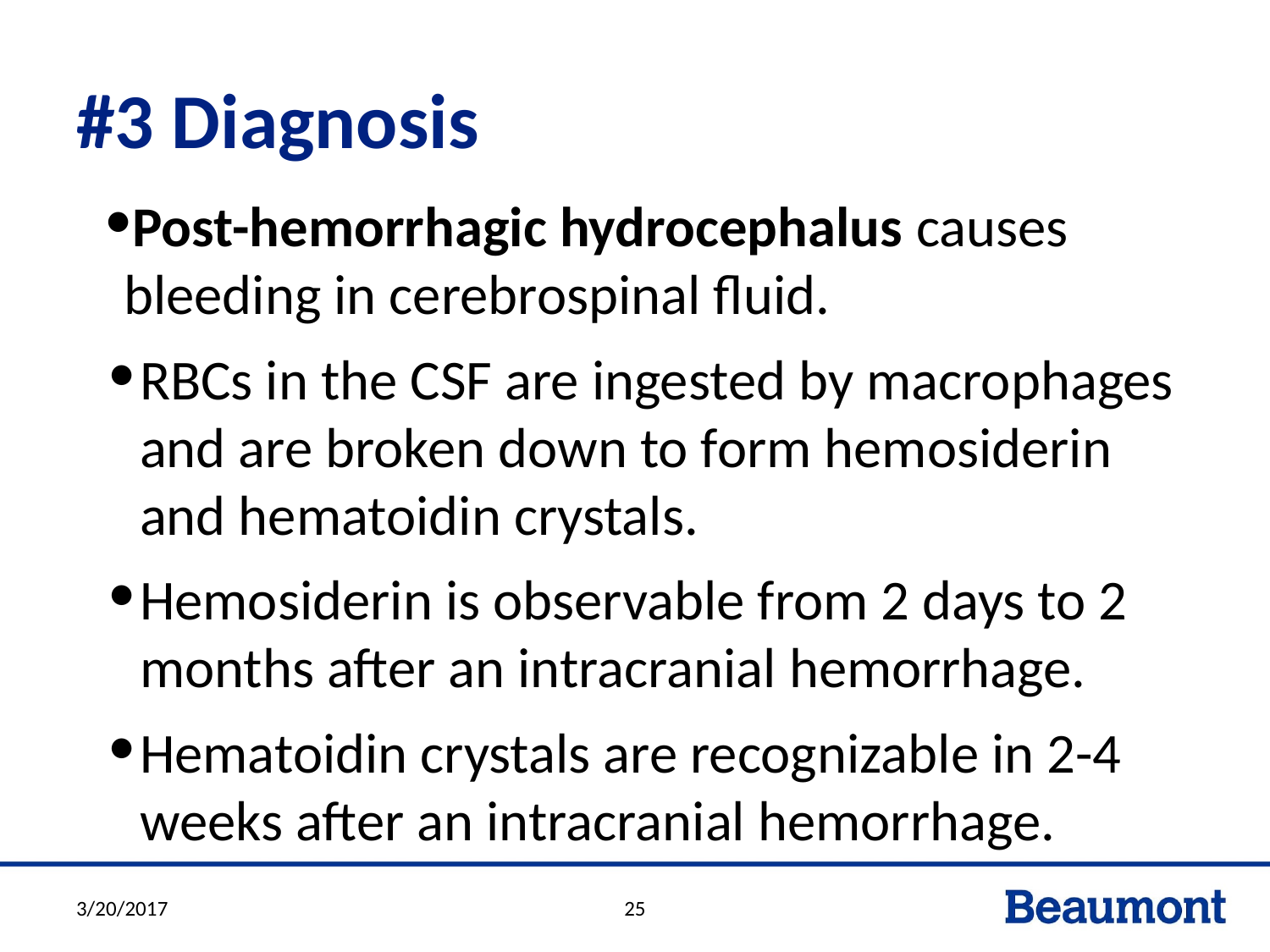

# #3 Diagnosis
Post-hemorrhagic hydrocephalus causes bleeding in cerebrospinal fluid.
RBCs in the CSF are ingested by macrophages and are broken down to form hemosiderin and hematoidin crystals.
Hemosiderin is observable from 2 days to 2 months after an intracranial hemorrhage.
Hematoidin crystals are recognizable in 2-4 weeks after an intracranial hemorrhage.

3/20/2017
25